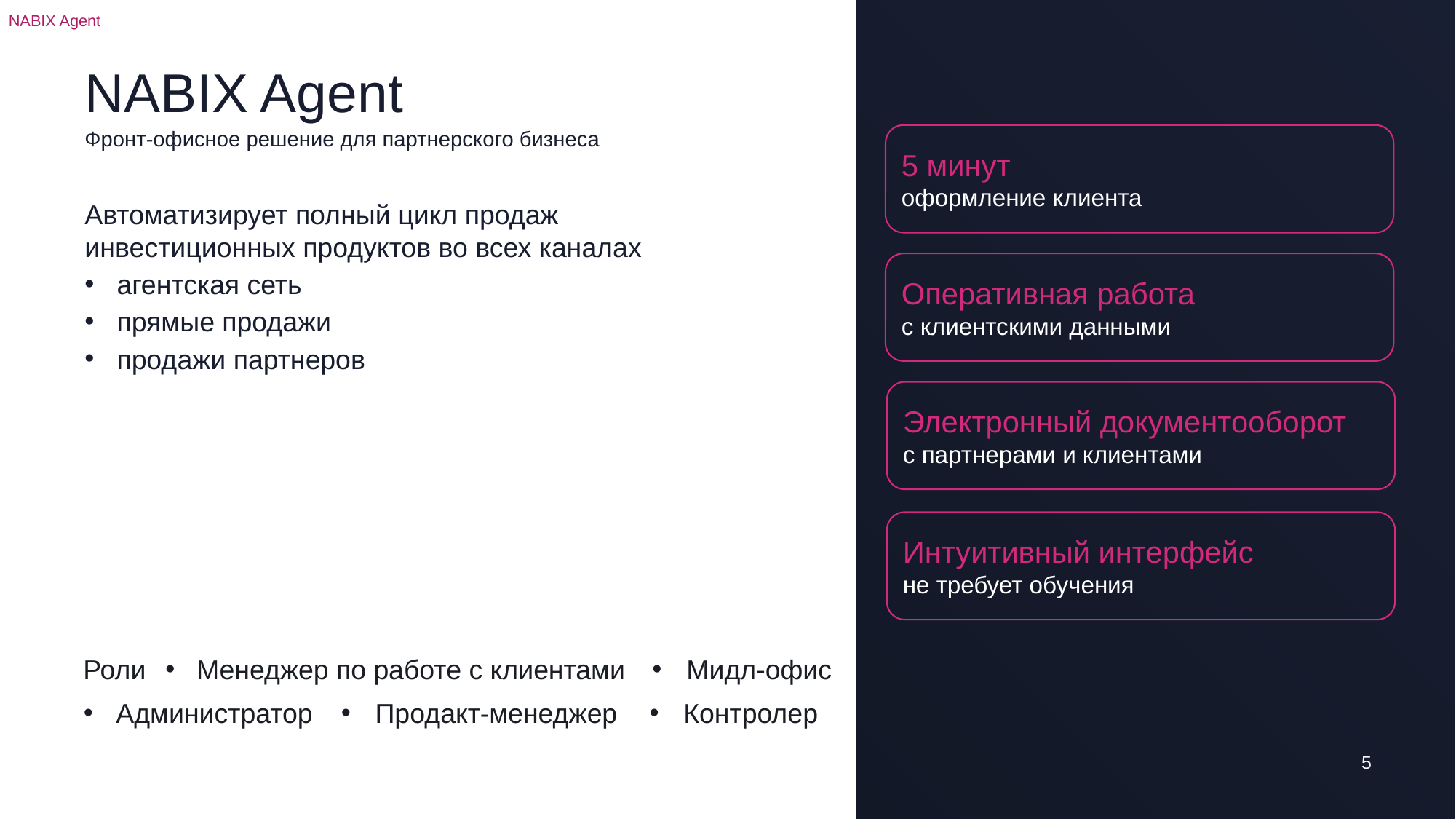

NABIX Agent
# NABIX Agent
5 минут
оформление клиента
Фронт-офисное решение для партнерского бизнеса
Автоматизирует полный цикл продаж инвестиционных продуктов во всех каналах
агентская сеть
прямые продажи
продажи партнеров
Оперативная работа
с клиентскими данными
Электронный документооборот
с партнерами и клиентами
Интуитивный интерфейс
не требует обучения
Роли
Менеджер по работе с клиентами
Мидл-офис
Администратор
Продакт-менеджер
Контролер
5